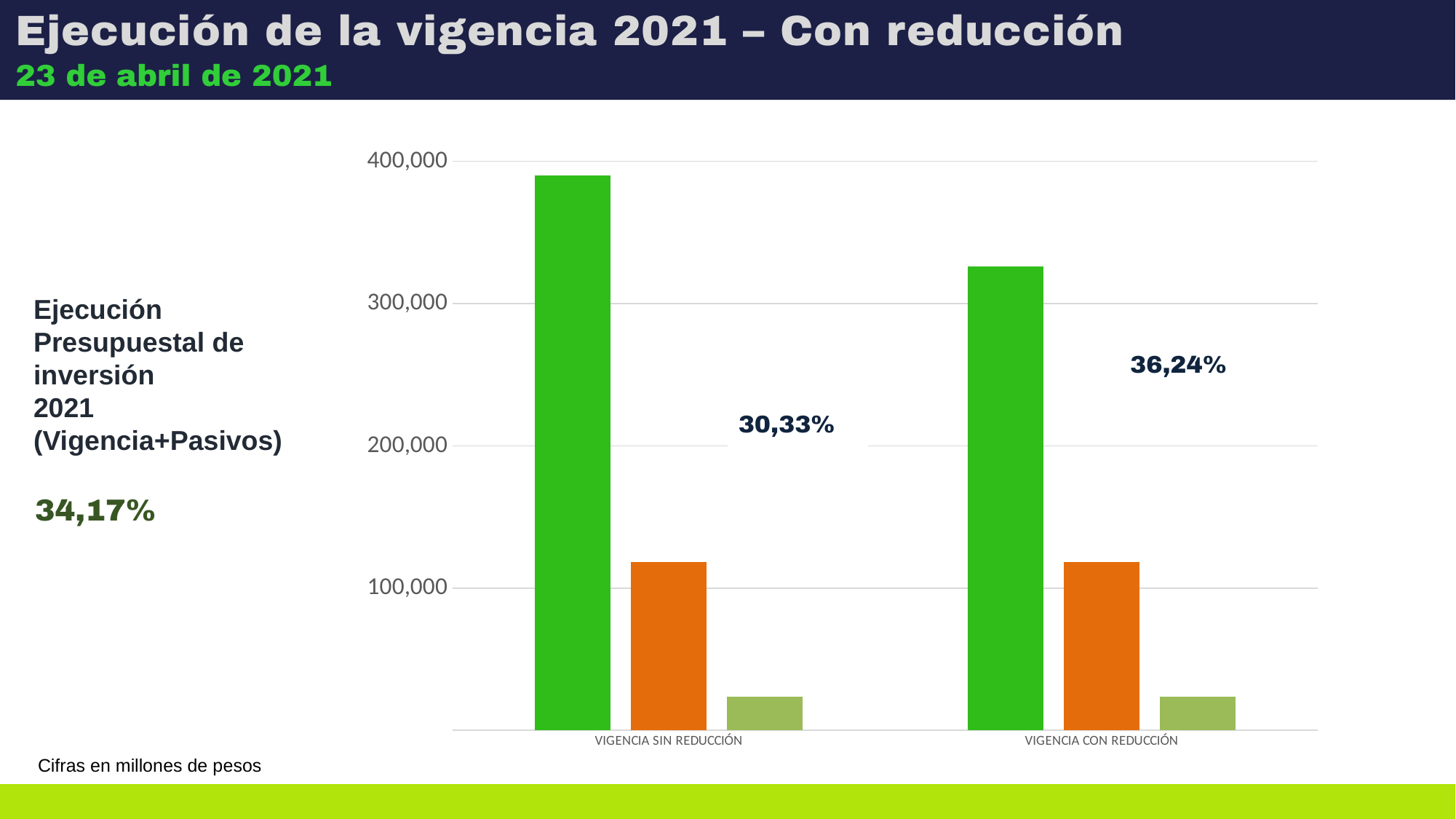

Ejecución de la vigencia 2021 – Con reducción
23 de abril de 2021

### Chart

| Category | APROPIACIÓN | EJECUCIÓN | GIROS |
|---|---|---|---|
| VIGENCIA SIN REDUCCIÓN | 389955427144.0 | 118254149966.0 | 23452610476.0 |
| VIGENCIA CON REDUCCIÓN | 326263867165.0 | 118254149966.0 | 23452610476.0 |
Ejecución Presupuestal de inversión
2021
(Vigencia+Pasivos)

34,17%
36,24%
30,33%
Cifras en millones de pesos